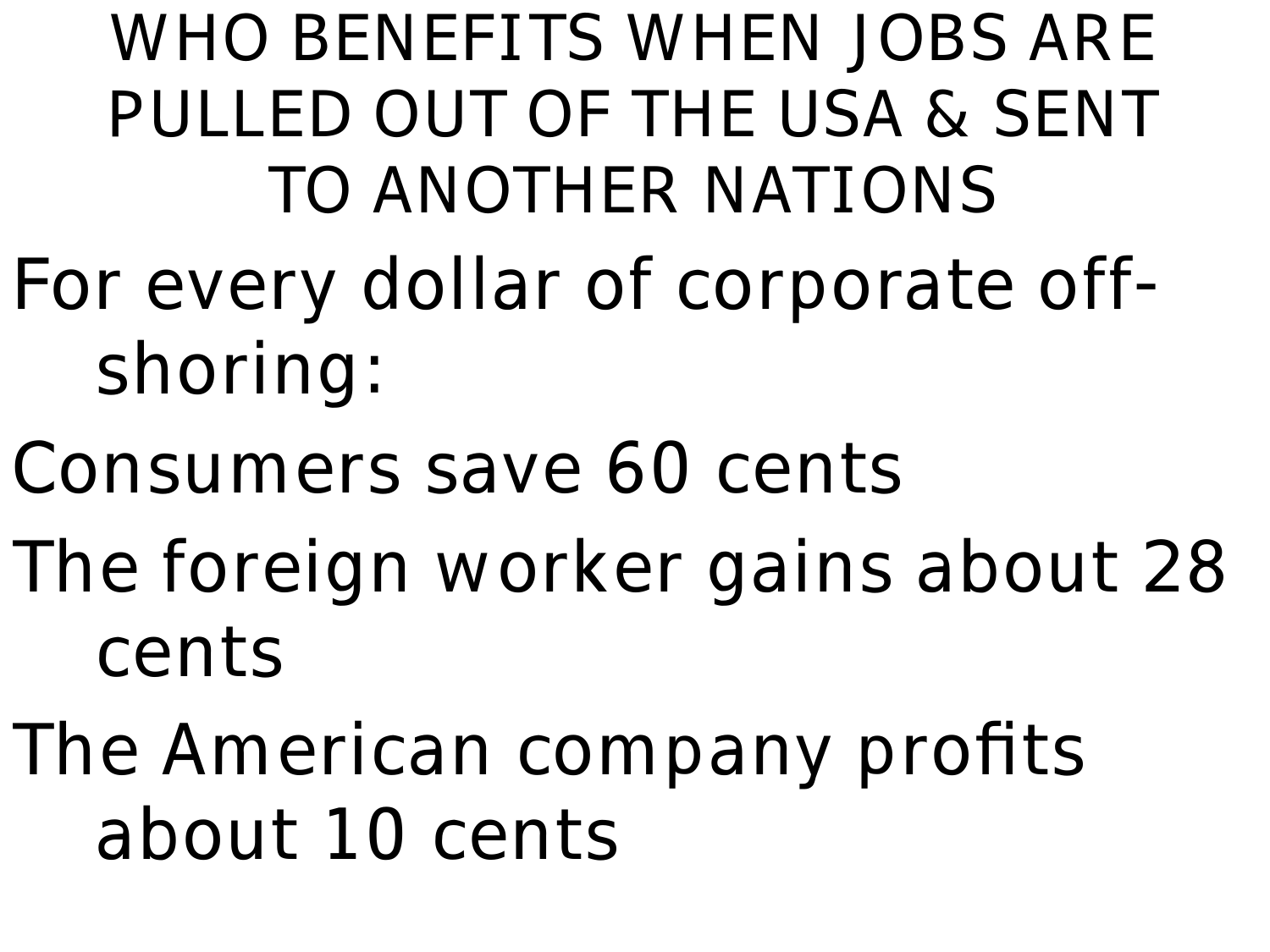

# WHO BENEFITS WHEN JOBS ARE PULLED OUT OF THE USA & SENT TO ANOTHER NATIONS
For every dollar of corporate off-shoring:
Consumers save 60 cents
The foreign worker gains about 28 cents
The American company profits about 10 cents